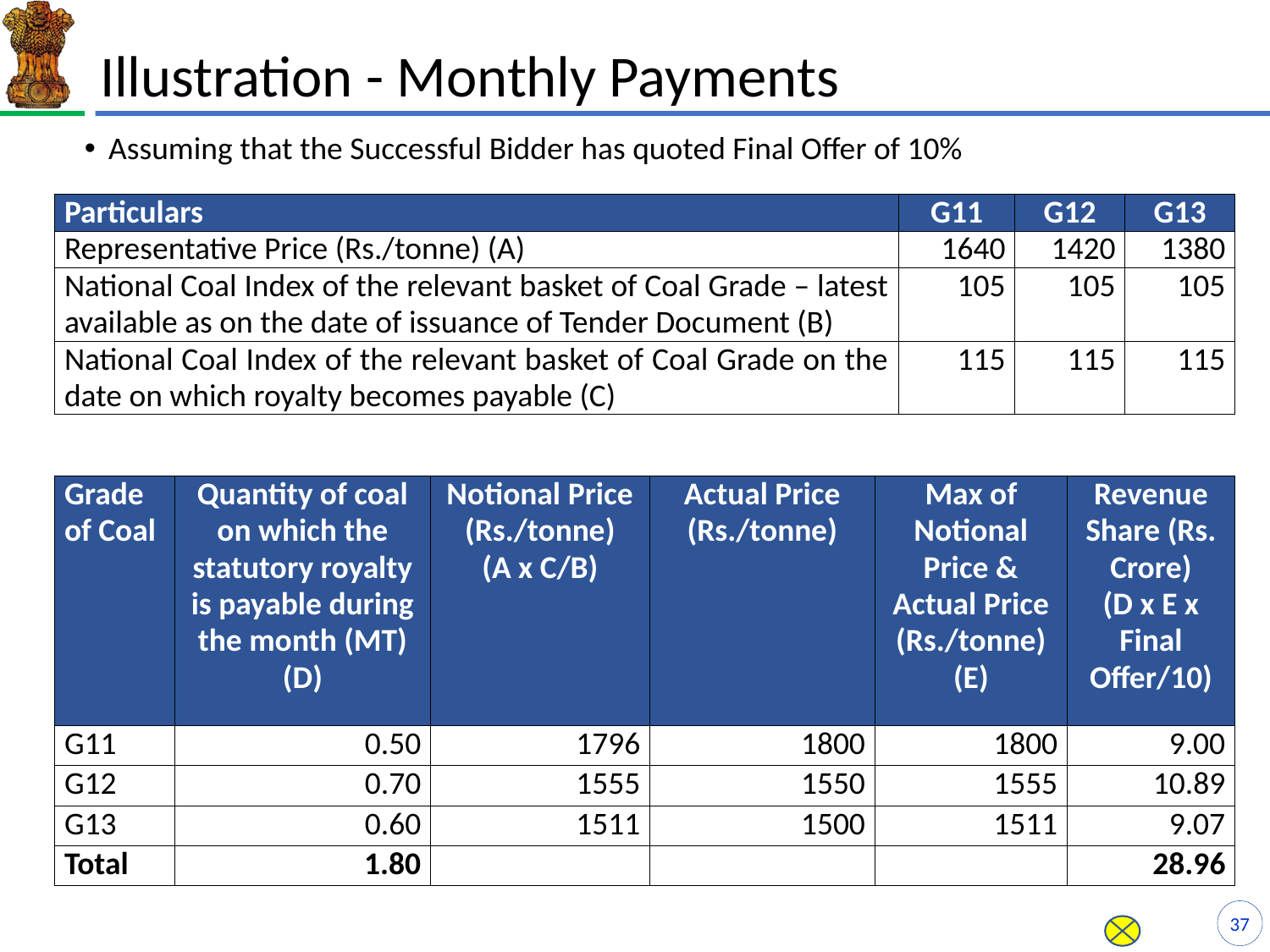

# Illustration - Monthly Payments
Assuming that the Successful Bidder has quoted Final Offer of 10%

| Particulars | G11 | G12 | G13 |
| --- | --- | --- | --- |
| Representative Price (Rs./tonne) (A) | 1640 | 1420 | 1380 |
| National Coal Index of the relevant basket of Coal Grade – latest available as on the date of issuance of Tender Document (B) | 105 | 105 | 105 |
| National Coal Index of the relevant basket of Coal Grade on the date on which royalty becomes payable (C) | 115 | 115 | 115 |
| Grade of Coal | Quantity of coal on which the statutory royalty is payable during the month (MT) (D) | Notional Price (Rs./tonne) (A x C/B) | Actual Price (Rs./tonne) | Max of Notional Price & Actual Price (Rs./tonne) (E) | Revenue Share (Rs. Crore) (D x E x Final Offer/10) |
| --- | --- | --- | --- | --- | --- |
| G11 | 0.50 | 1796 | 1800 | 1800 | 9.00 |
| G12 | 0.70 | 1555 | 1550 | 1555 | 10.89 |
| G13 | 0.60 | 1511 | 1500 | 1511 | 9.07 |
| Total | 1.80 |  |  |  | 28.96 |